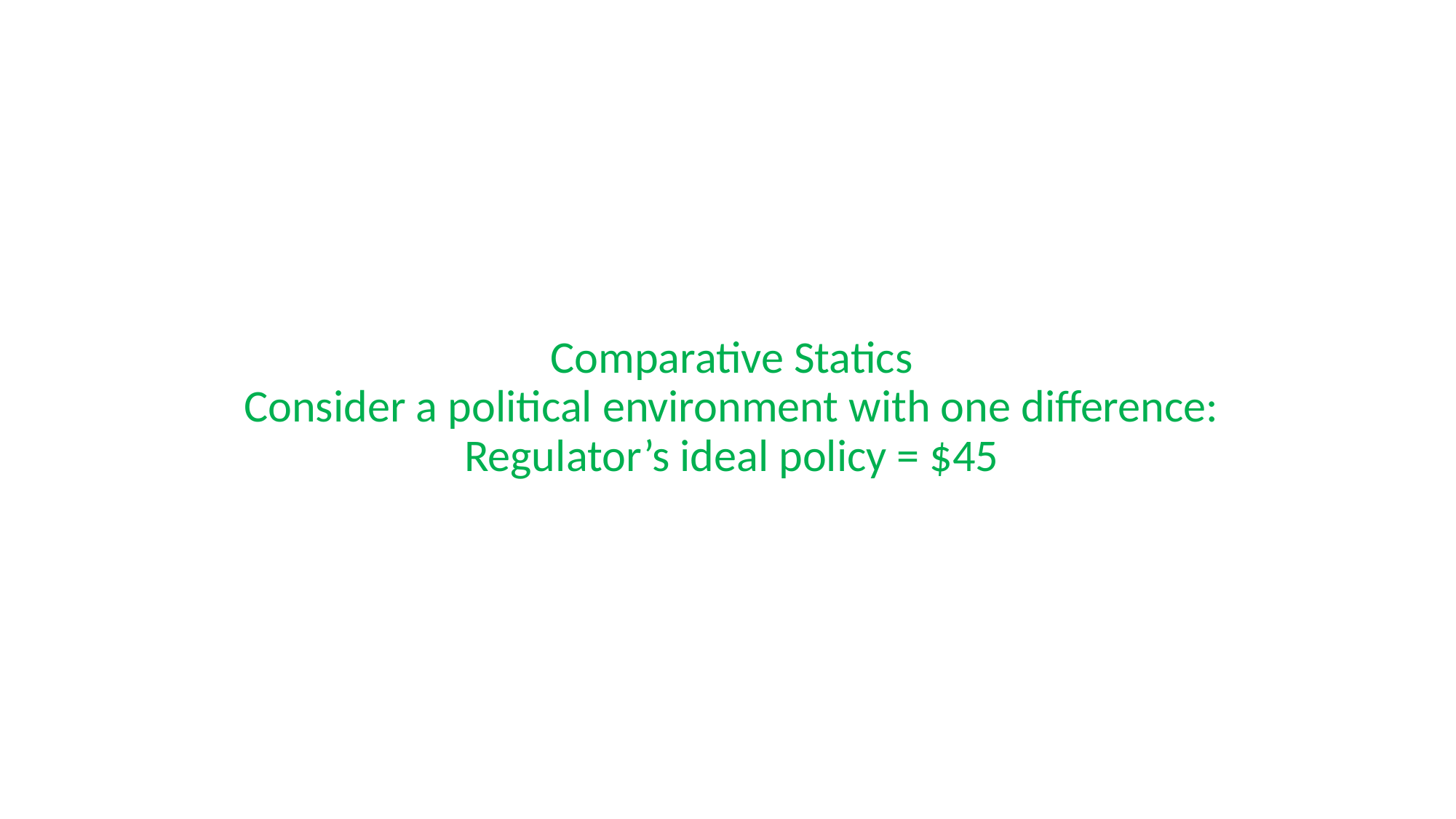

# Comparative Statics Consider a political environment with one difference: Regulator’s ideal policy = $45